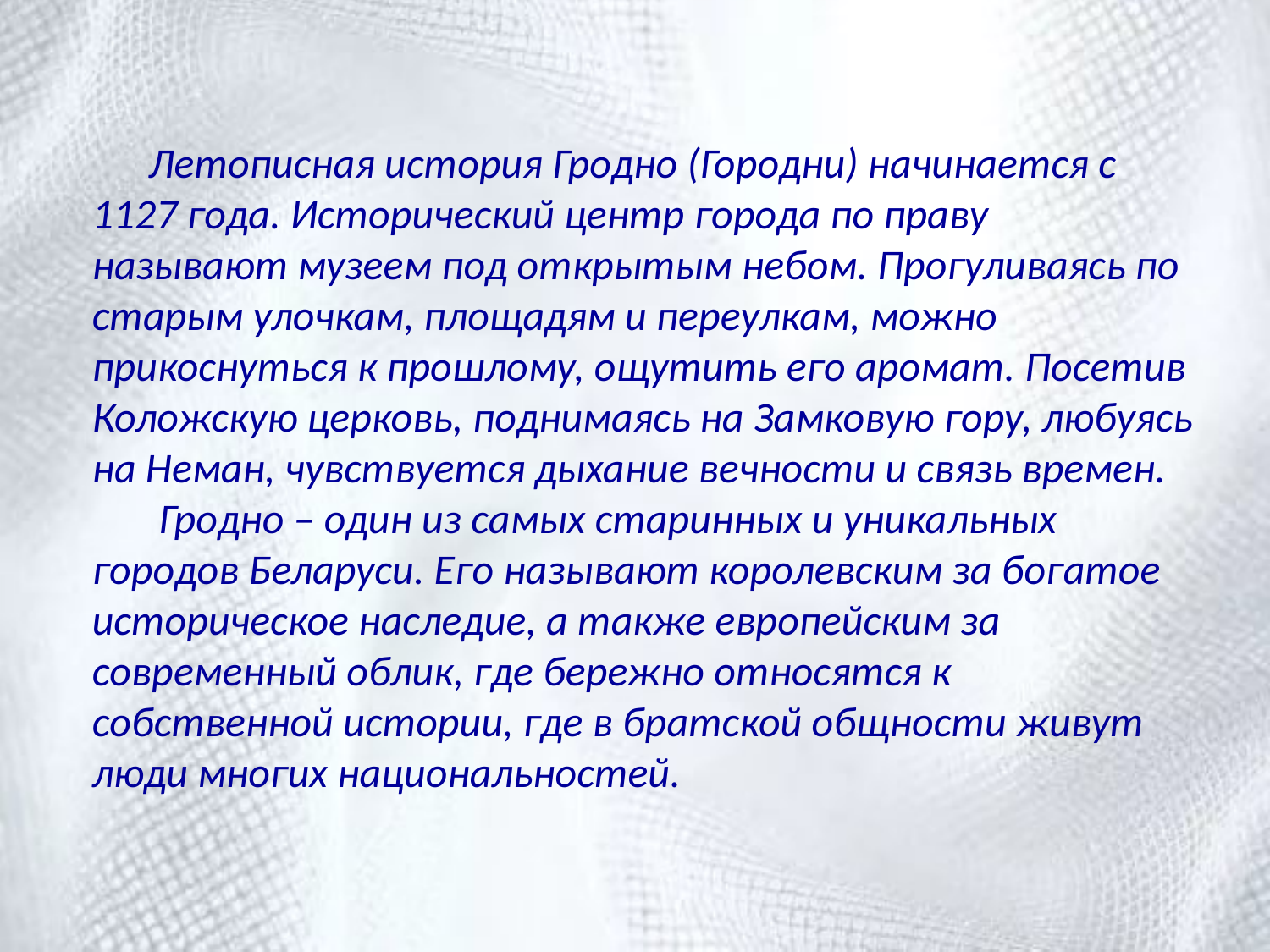

# Летописная история Гродно (Городни) начинается с 1127 года. Исторический центр города по праву называют музеем под открытым небом. Прогуливаясь по старым улочкам, площадям и переулкам, можно прикоснуться к прошлому, ощутить его аромат. Посетив Коложскую церковь, поднимаясь на Замковую гору, любуясь на Неман, чувствуется дыхание вечности и связь времен. Гродно – один из самых старинных и уникальных городов Беларуси. Его называют королевским за богатое историческое наследие, а также европейским за современный облик, где бережно относятся к собственной истории, где в братской общности живут люди многих национальностей.